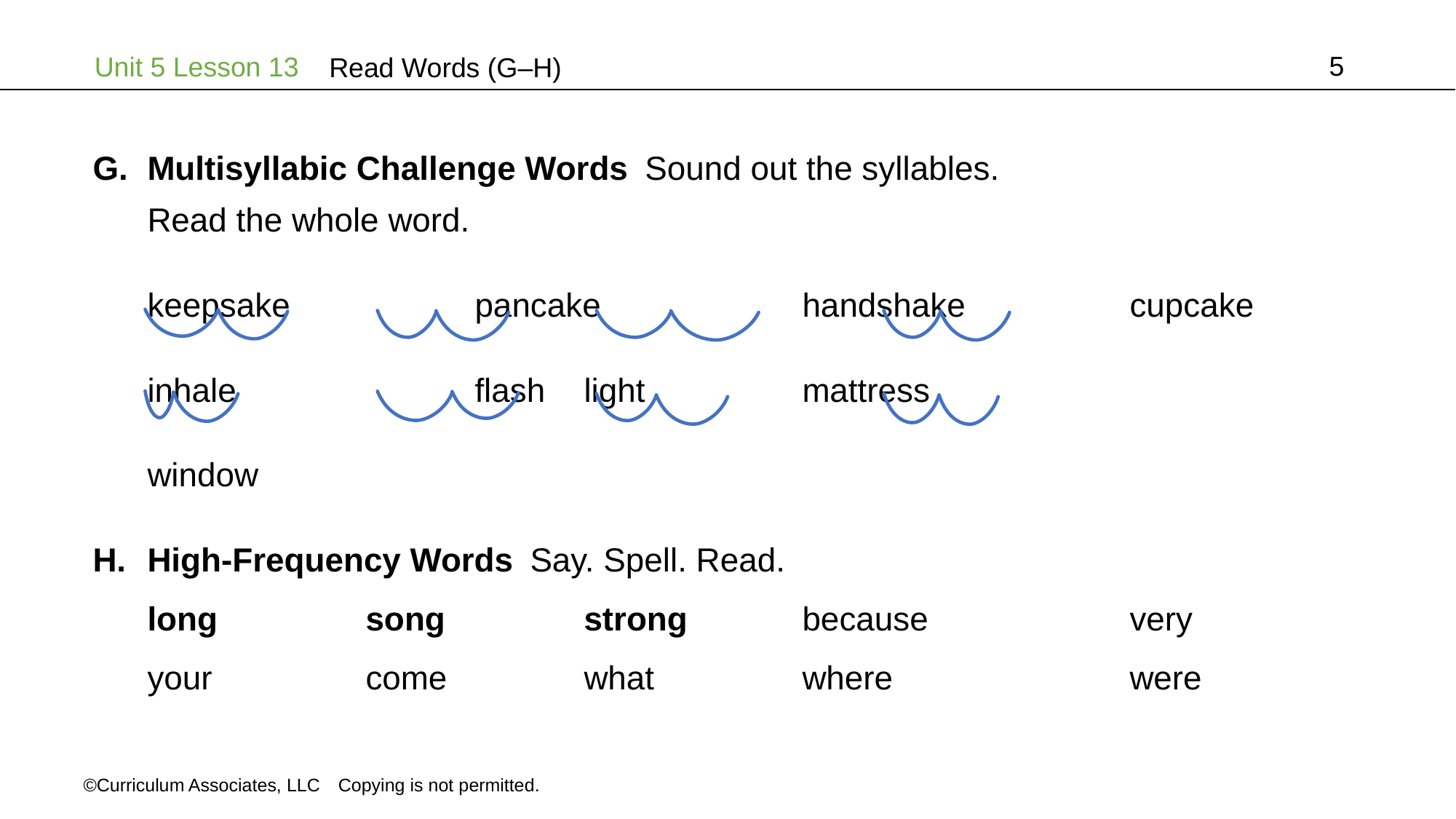

5
Read Words (G–H)

Multisyllabic Challenge Words Sound out the syllables.
Read the whole word.
keepsake		pancake		handshake		cupcake
inhale			flash	light		mattress			window
High-Frequency Words Say. Spell. Read.
long		song		strong		because		very
your		come		what		where			were